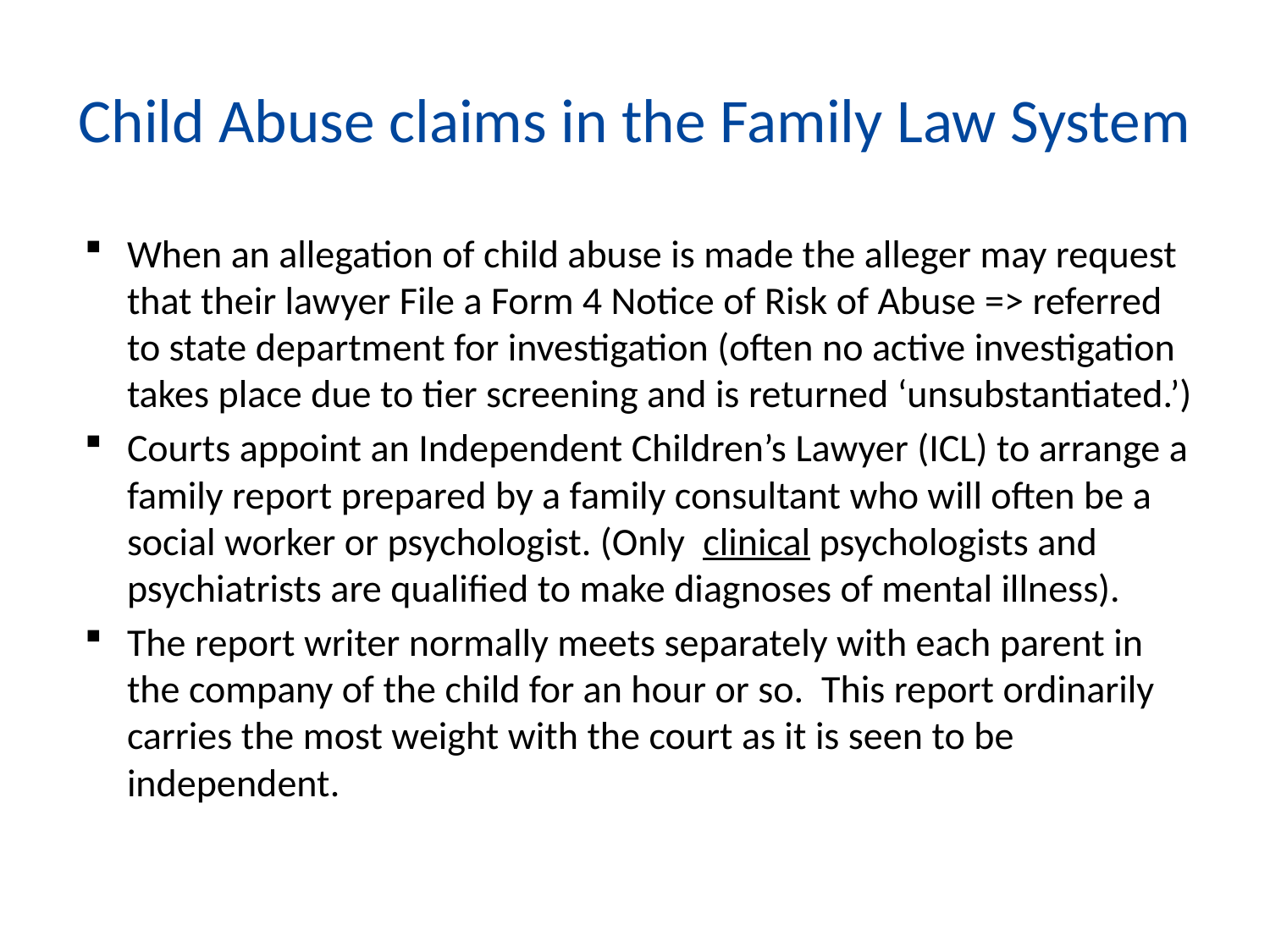

# Child Abuse claims in the Family Law System
When an allegation of child abuse is made the alleger may request that their lawyer File a Form 4 Notice of Risk of Abuse => referred to state department for investigation (often no active investigation takes place due to tier screening and is returned ‘unsubstantiated.’)
Courts appoint an Independent Children’s Lawyer (ICL) to arrange a family report prepared by a family consultant who will often be a social worker or psychologist. (Only  clinical psychologists and psychiatrists are qualified to make diagnoses of mental illness).
The report writer normally meets separately with each parent in the company of the child for an hour or so.  This report ordinarily carries the most weight with the court as it is seen to be independent.